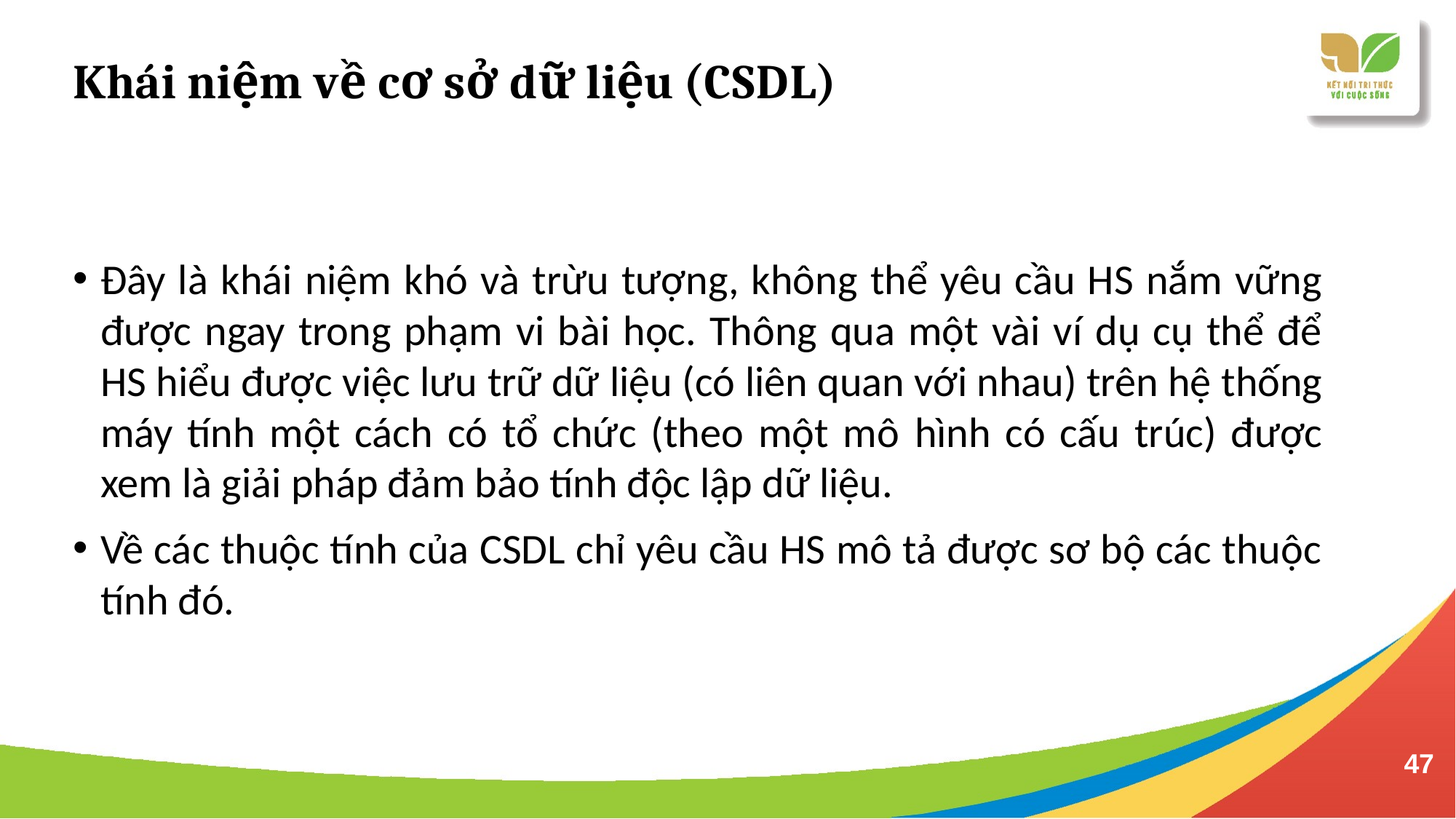

Khái niệm về cơ sở dữ liệu (CSDL)
Đây là khái niệm khó và trừu tượng, không thể yêu cầu HS nắm vững được ngay trong phạm vi bài học. Thông qua một vài ví dụ cụ thể để HS hiểu được việc lưu trữ dữ liệu (có liên quan với nhau) trên hệ thống máy tính một cách có tổ chức (theo một mô hình có cấu trúc) được xem là giải pháp đảm bảo tính độc lập dữ liệu.
Về các thuộc tính của CSDL chỉ yêu cầu HS mô tả được sơ bộ các thuộc tính đó.